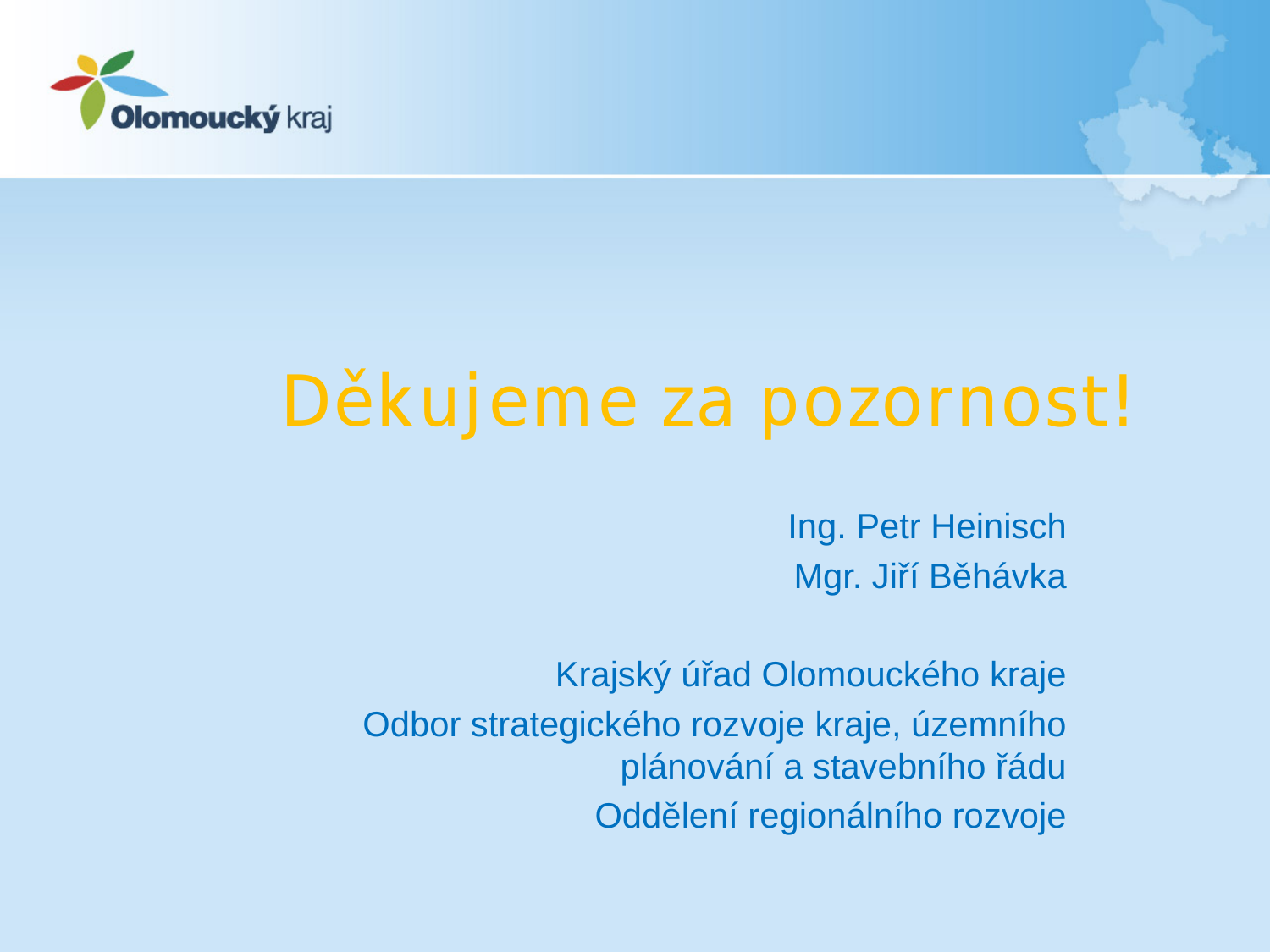

# Děkujeme za pozornost!
Ing. Petr Heinisch
Mgr. Jiří Běhávka

Krajský úřad Olomouckého kraje
Odbor strategického rozvoje kraje, územního plánování a stavebního řádu
Oddělení regionálního rozvoje